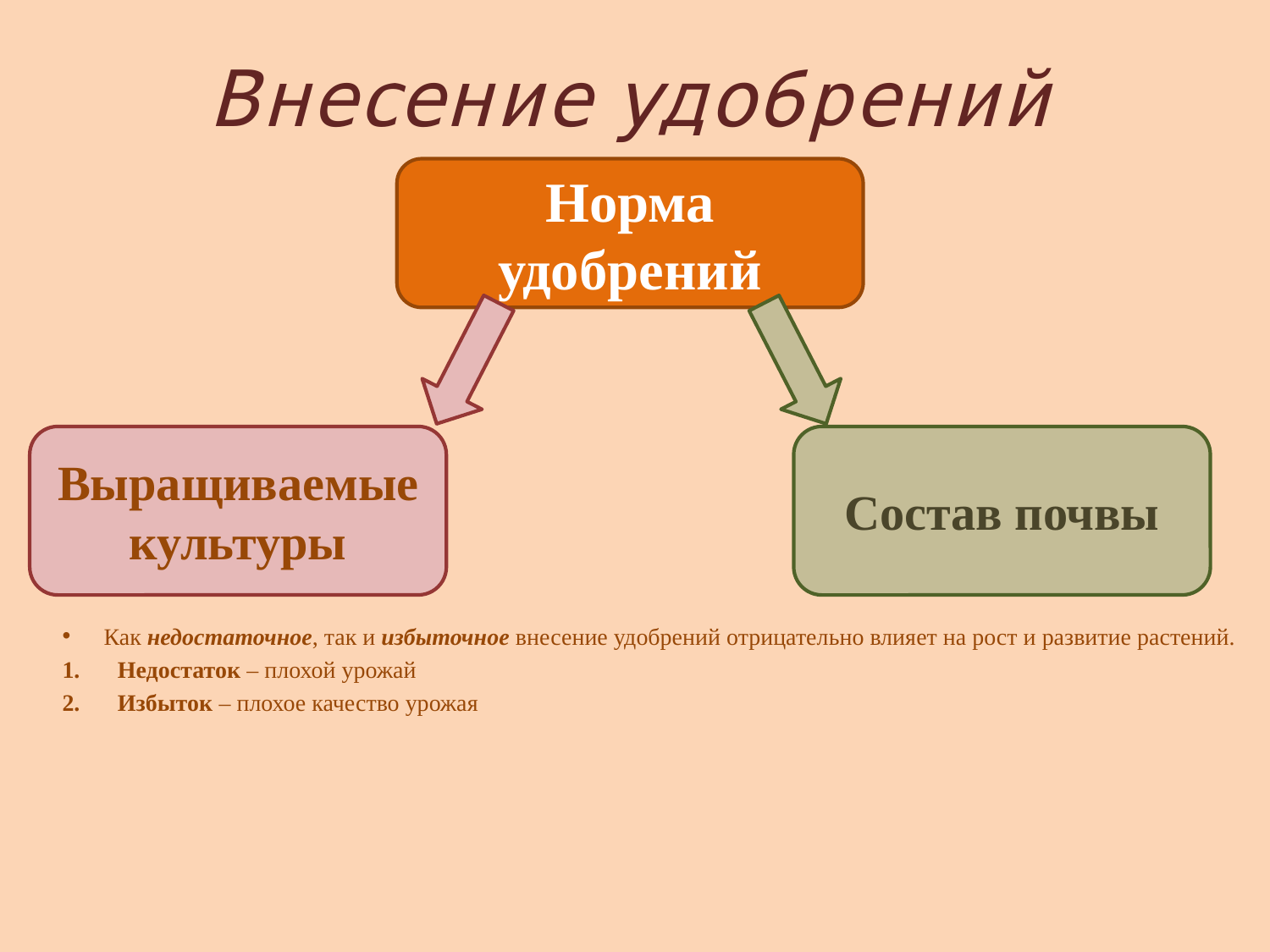

# Внесение удобрений
Норма удобрений

Выращиваемые культуры
Состав почвы
Как недостаточное, так и избыточное внесение удобрений отрицательно влияет на рост и развитие растений.
Недостаток – плохой урожай
Избыток – плохое качество урожая